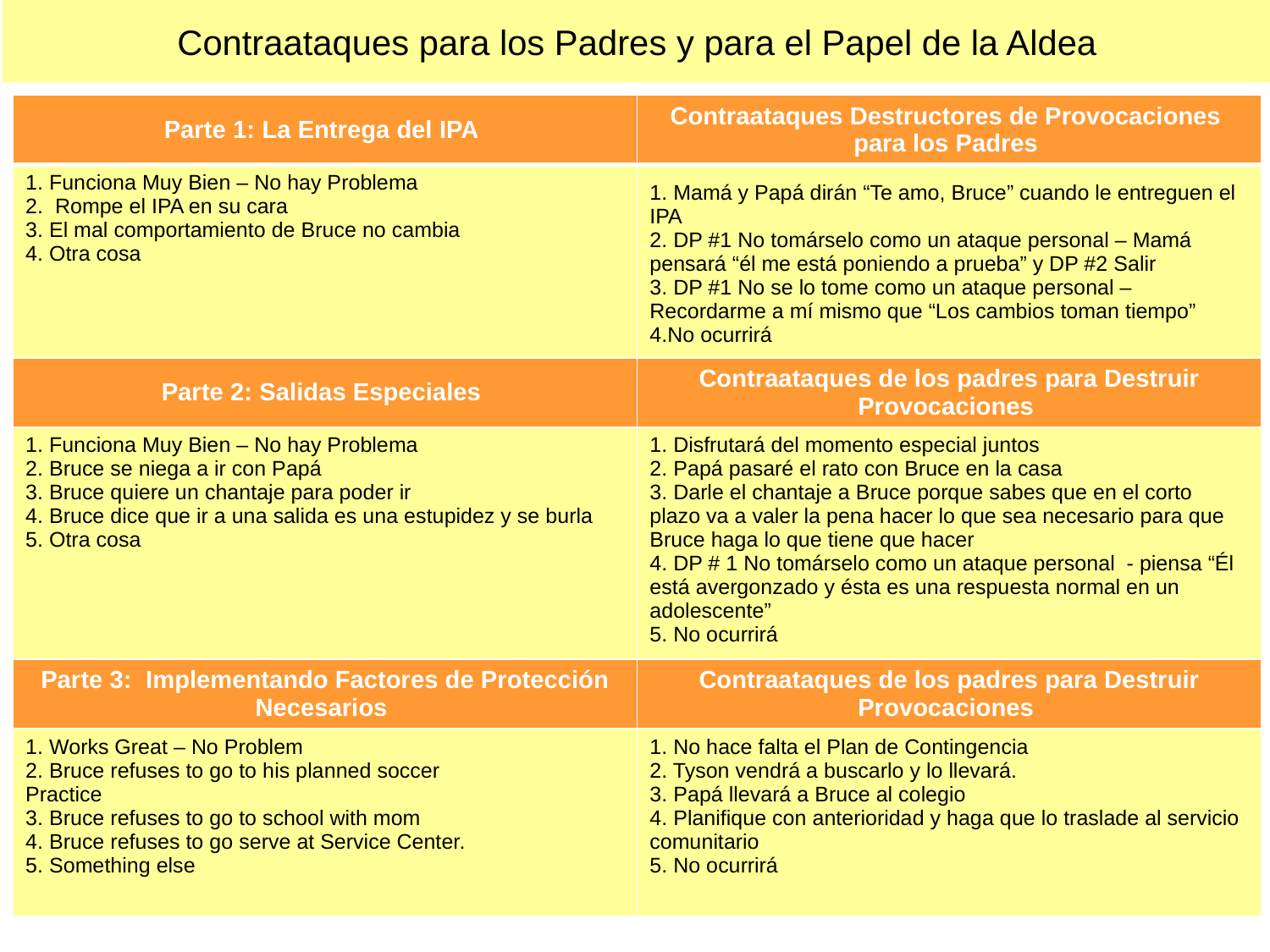

# Contraataques para los Padres y para el Papel de la Aldea
| Parte 1: La Entrega del IPA | Contraataques Destructores de Provocaciones para los Padres |
| --- | --- |
| 1. Funciona Muy Bien – No hay Problema 2. Rompe el IPA en su cara 3. El mal comportamiento de Bruce no cambia 4. Otra cosa | 1. Mamá y Papá dirán “Te amo, Bruce” cuando le entreguen el IPA 2. DP #1 No tomárselo como un ataque personal – Mamá pensará “él me está poniendo a prueba” y DP #2 Salir 3. DP #1 No se lo tome como un ataque personal – Recordarme a mí mismo que “Los cambios toman tiempo” 4.No ocurrirá |
| Parte 2: Salidas Especiales | Contraataques de los padres para Destruir Provocaciones |
| 1. Funciona Muy Bien – No hay Problema 2. Bruce se niega a ir con Papá 3. Bruce quiere un chantaje para poder ir 4. Bruce dice que ir a una salida es una estupidez y se burla 5. Otra cosa | 1. Disfrutará del momento especial juntos 2. Papá pasaré el rato con Bruce en la casa 3. Darle el chantaje a Bruce porque sabes que en el corto plazo va a valer la pena hacer lo que sea necesario para que Bruce haga lo que tiene que hacer 4. DP # 1 No tomárselo como un ataque personal - piensa “Él está avergonzado y ésta es una respuesta normal en un adolescente” 5. No ocurrirá |
| Parte 3: Implementando Factores de Protección Necesarios | Contraataques de los padres para Destruir Provocaciones |
| 1. Works Great – No Problem 2. Bruce refuses to go to his planned soccer Practice 3. Bruce refuses to go to school with mom 4. Bruce refuses to go serve at Service Center. 5. Something else | 1. No hace falta el Plan de Contingencia 2. Tyson vendrá a buscarlo y lo llevará. 3. Papá llevará a Bruce al colegio 4. Planifique con anterioridad y haga que lo traslade al servicio comunitario 5. No ocurrirá |